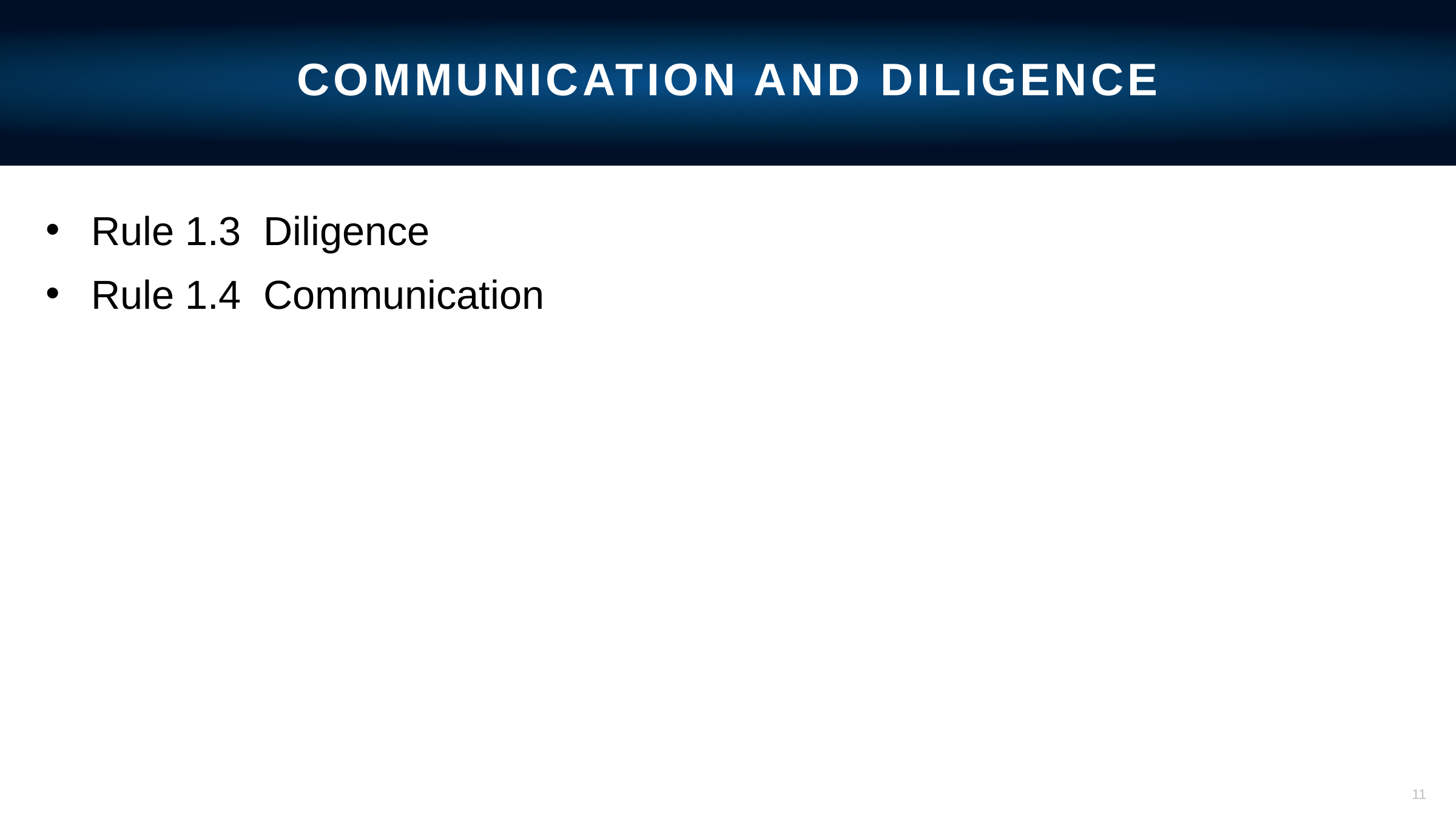

# Communication and Diligence
Rule 1.3  Diligence
Rule 1.4  Communication
11